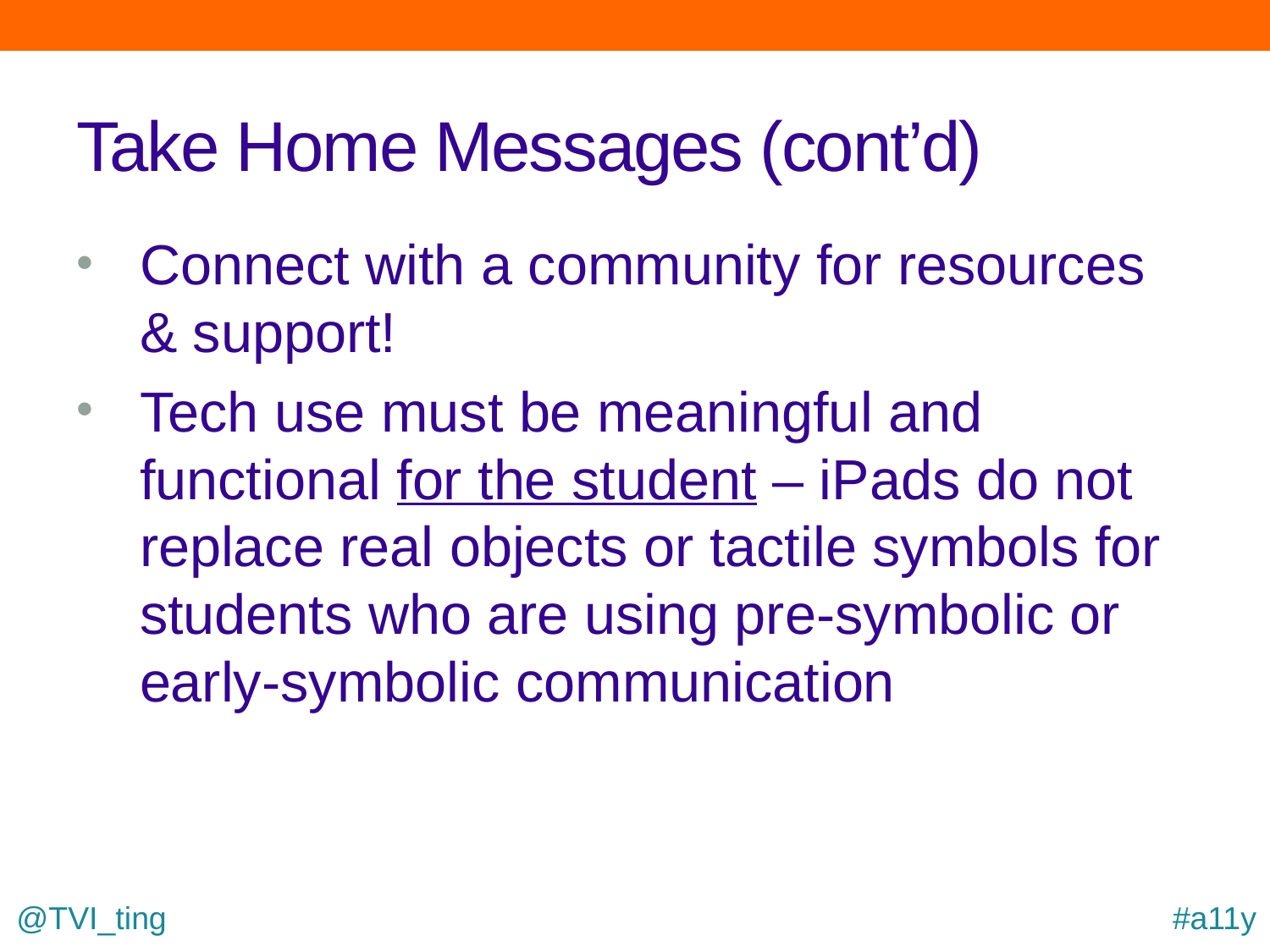

# Take Home Messages (cont’d)
Connect with a community for resources & support!
Tech use must be meaningful and functional for the student – iPads do not replace real objects or tactile symbols for students who are using pre-symbolic or early-symbolic communication